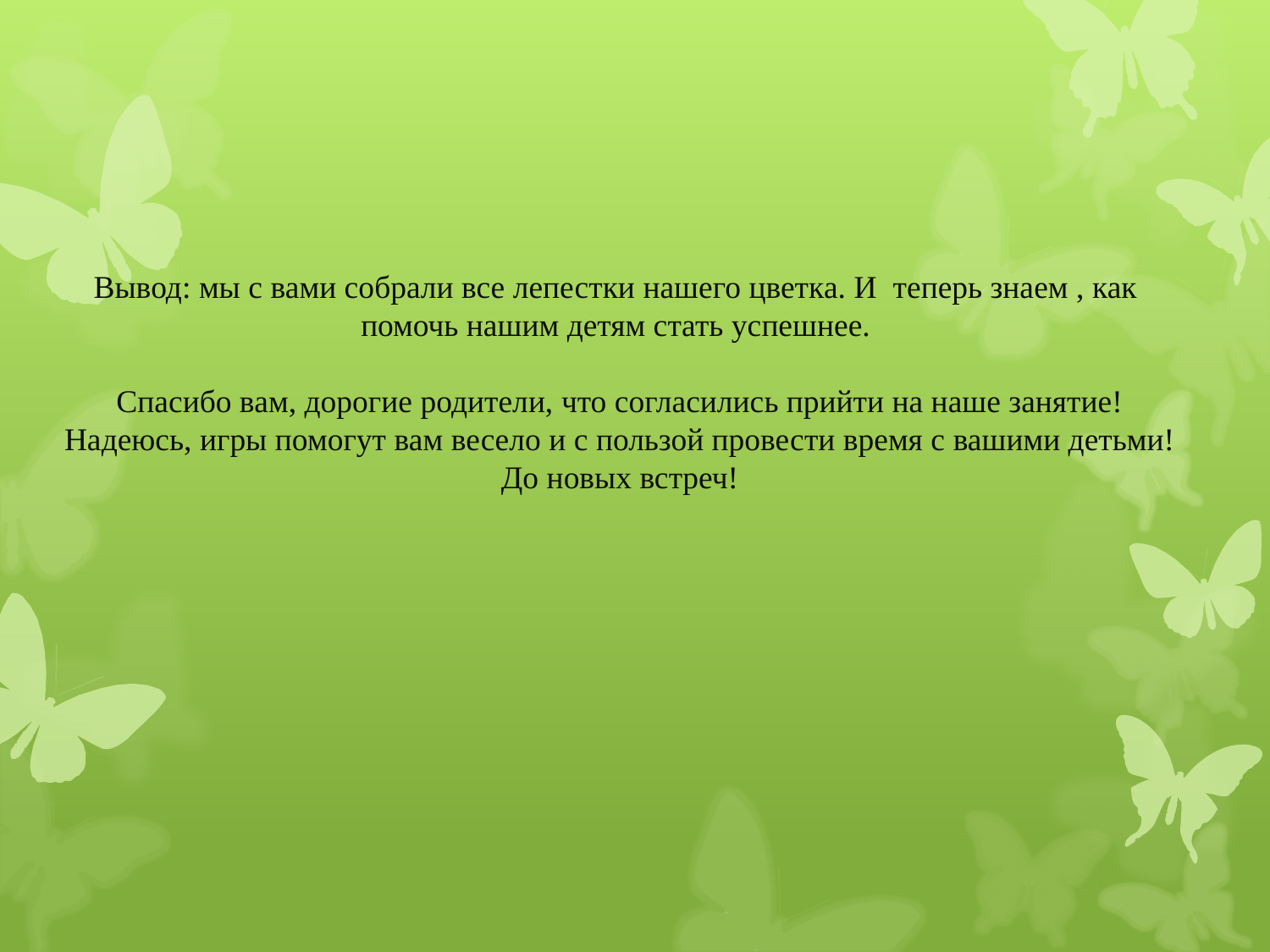

# Вывод: мы с вами собрали все лепестки нашего цветка. И  теперь знаем , как помочь нашим детям стать успешнее. Спасибо вам, дорогие родители, что согласились прийти на наше занятие! Надеюсь, игры помогут вам весело и с пользой провести время с вашими детьми! До новых встреч!